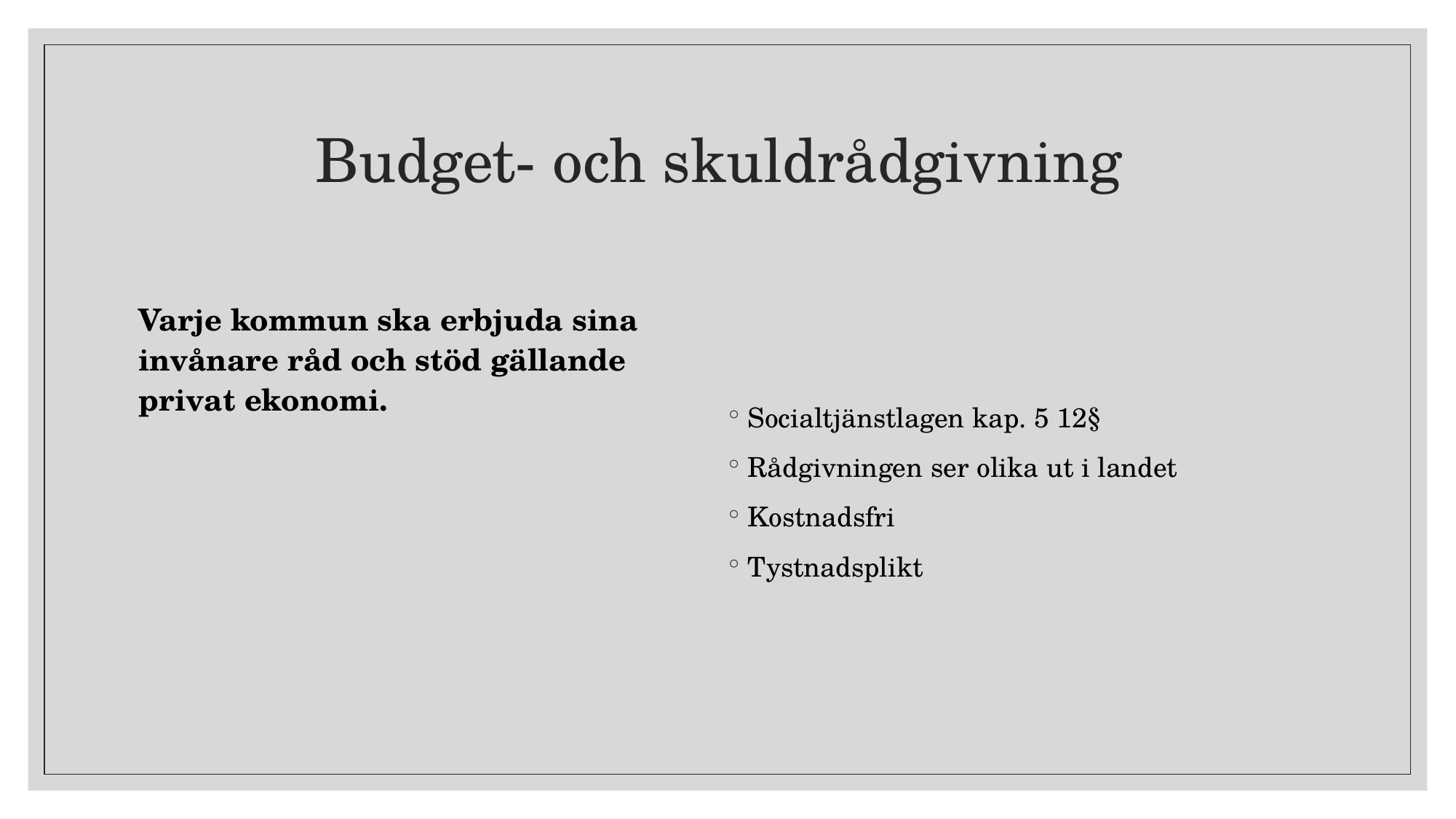

# Budget- och skuldrådgivning
Varje kommun ska erbjuda sina invånare råd och stöd gällande privat ekonomi.

Socialtjänstlagen kap. 5 12§
Rådgivningen ser olika ut i landet
Kostnadsfri
Tystnadsplikt